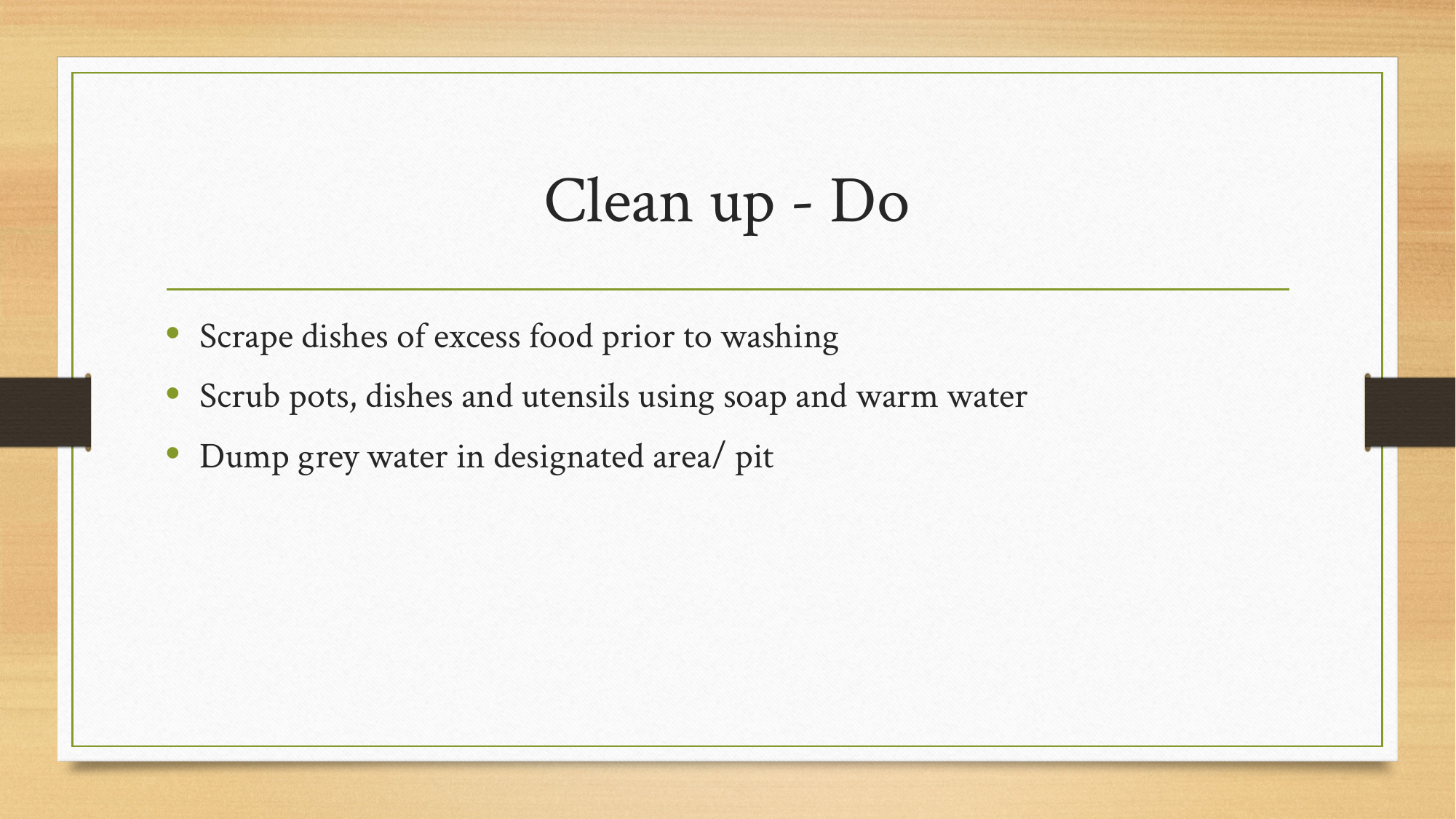

# Clean up - Do
Scrape dishes of excess food prior to washing
Scrub pots, dishes and utensils using soap and warm water
Dump grey water in designated area/ pit